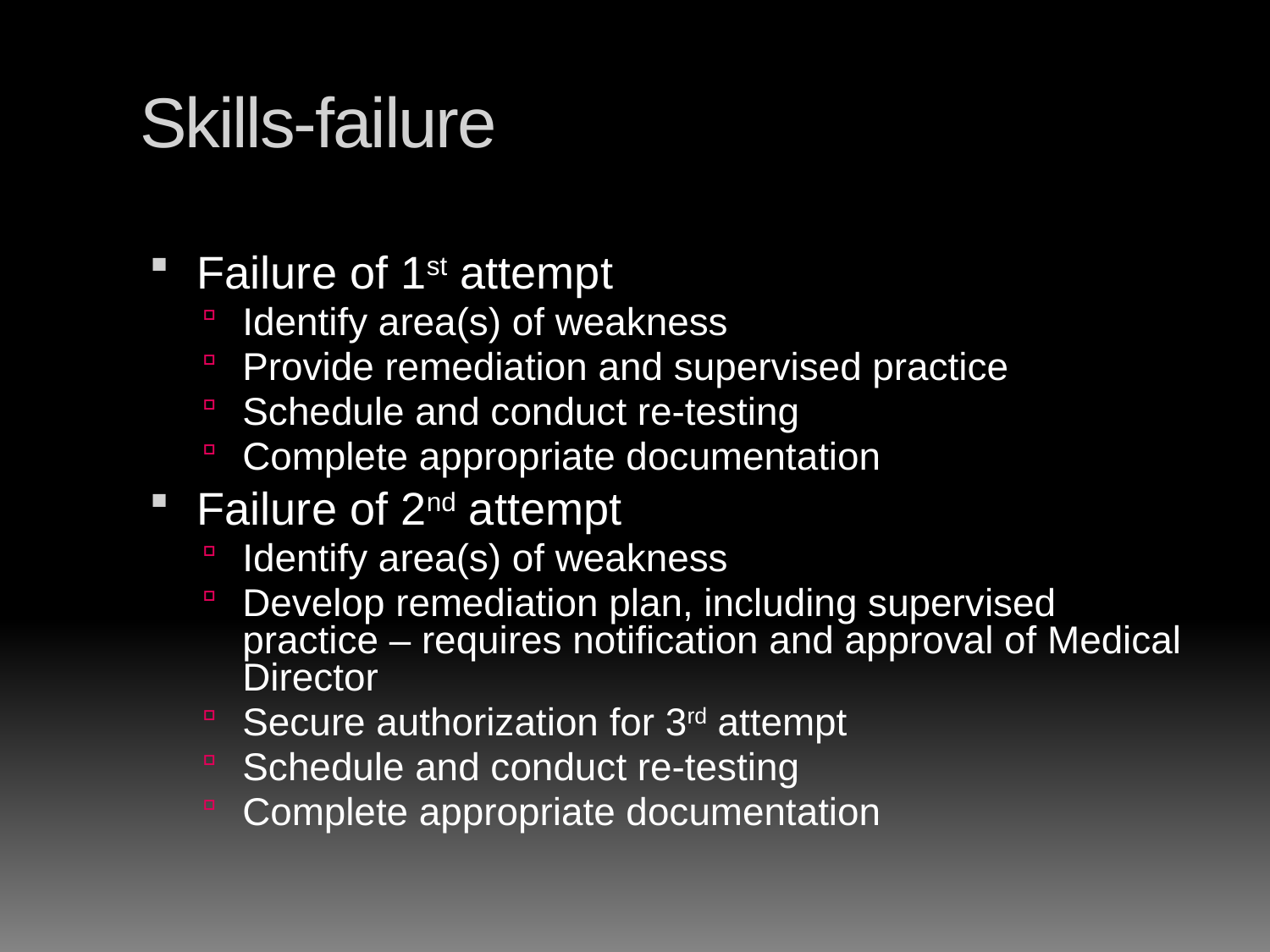

Skills-failure
Failure of 1st attempt
Identify area(s) of weakness
Provide remediation and supervised practice
Schedule and conduct re-testing
Complete appropriate documentation
Failure of 2nd attempt
Identify area(s) of weakness
Develop remediation plan, including supervised practice – requires notification and approval of Medical Director
Secure authorization for 3rd attempt
Schedule and conduct re-testing
Complete appropriate documentation